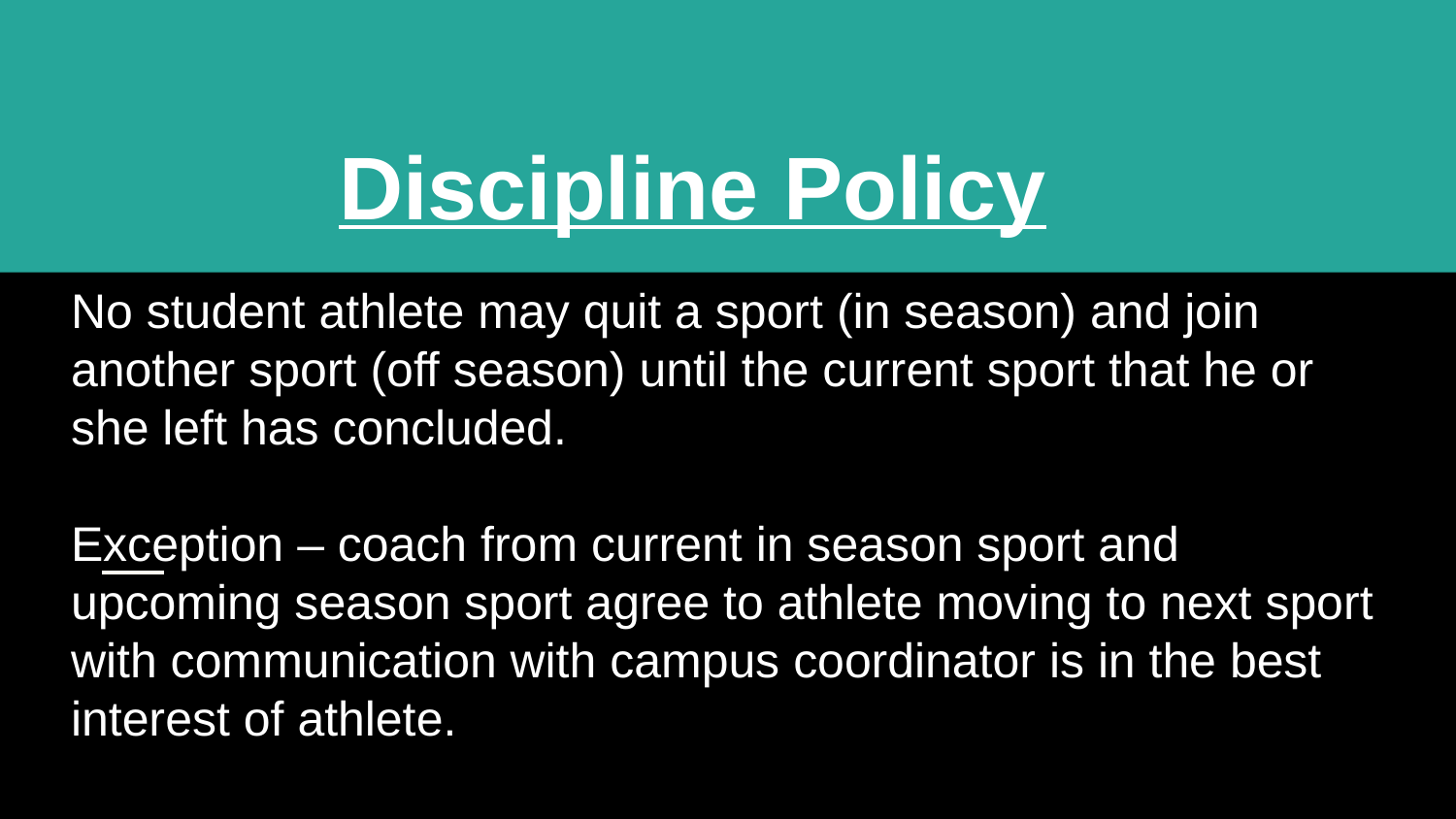

# Discipline Policy
No student athlete may quit a sport (in season) and join another sport (off season) until the current sport that he or she left has concluded.

Exception – coach from current in season sport and upcoming season sport agree to athlete moving to next sport with communication with campus coordinator is in the best interest of athlete.